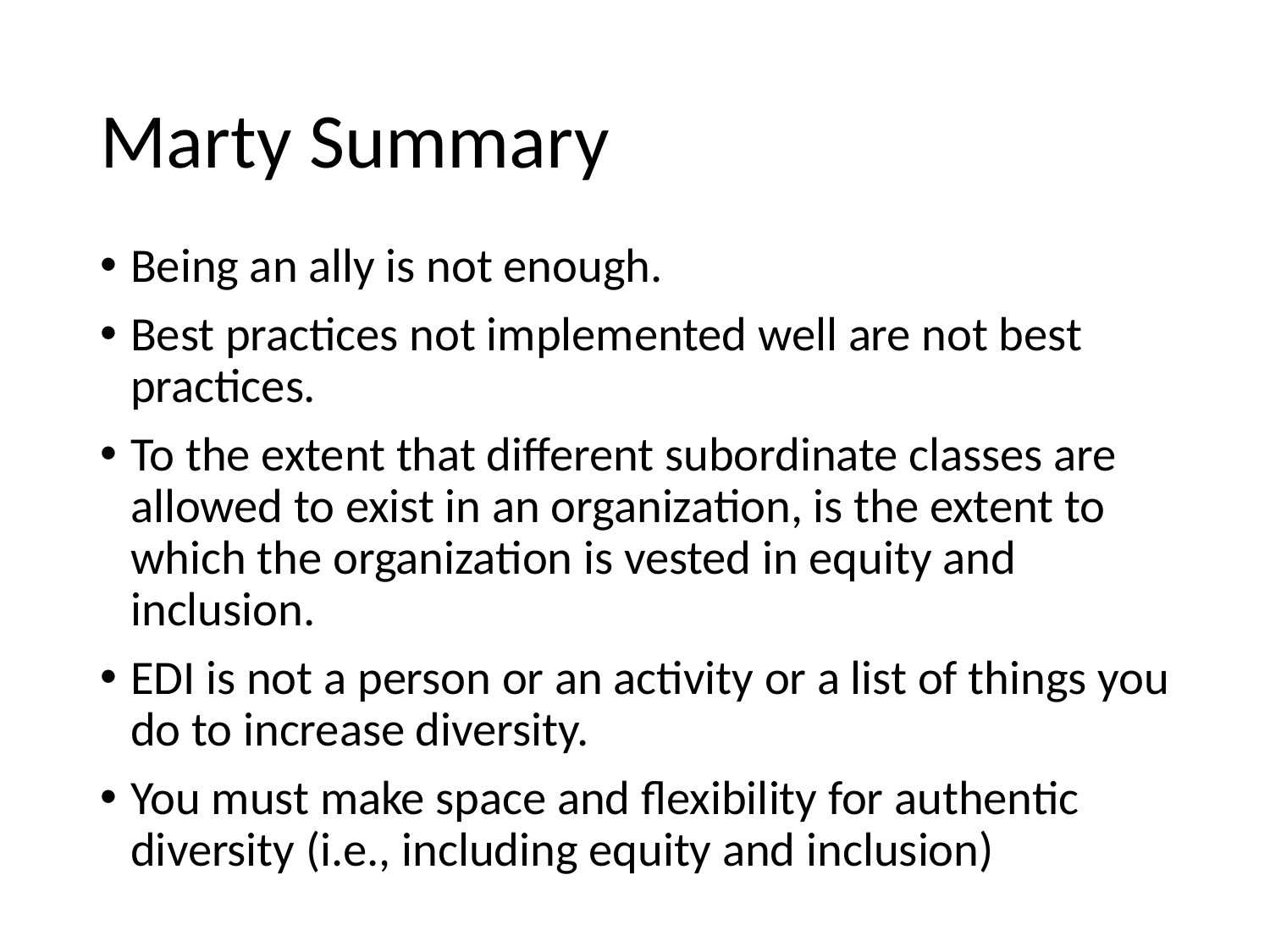

# Marty Summary
Being an ally is not enough.
Best practices not implemented well are not best practices.
To the extent that different subordinate classes are allowed to exist in an organization, is the extent to which the organization is vested in equity and inclusion.
EDI is not a person or an activity or a list of things you do to increase diversity.
You must make space and flexibility for authentic diversity (i.e., including equity and inclusion)